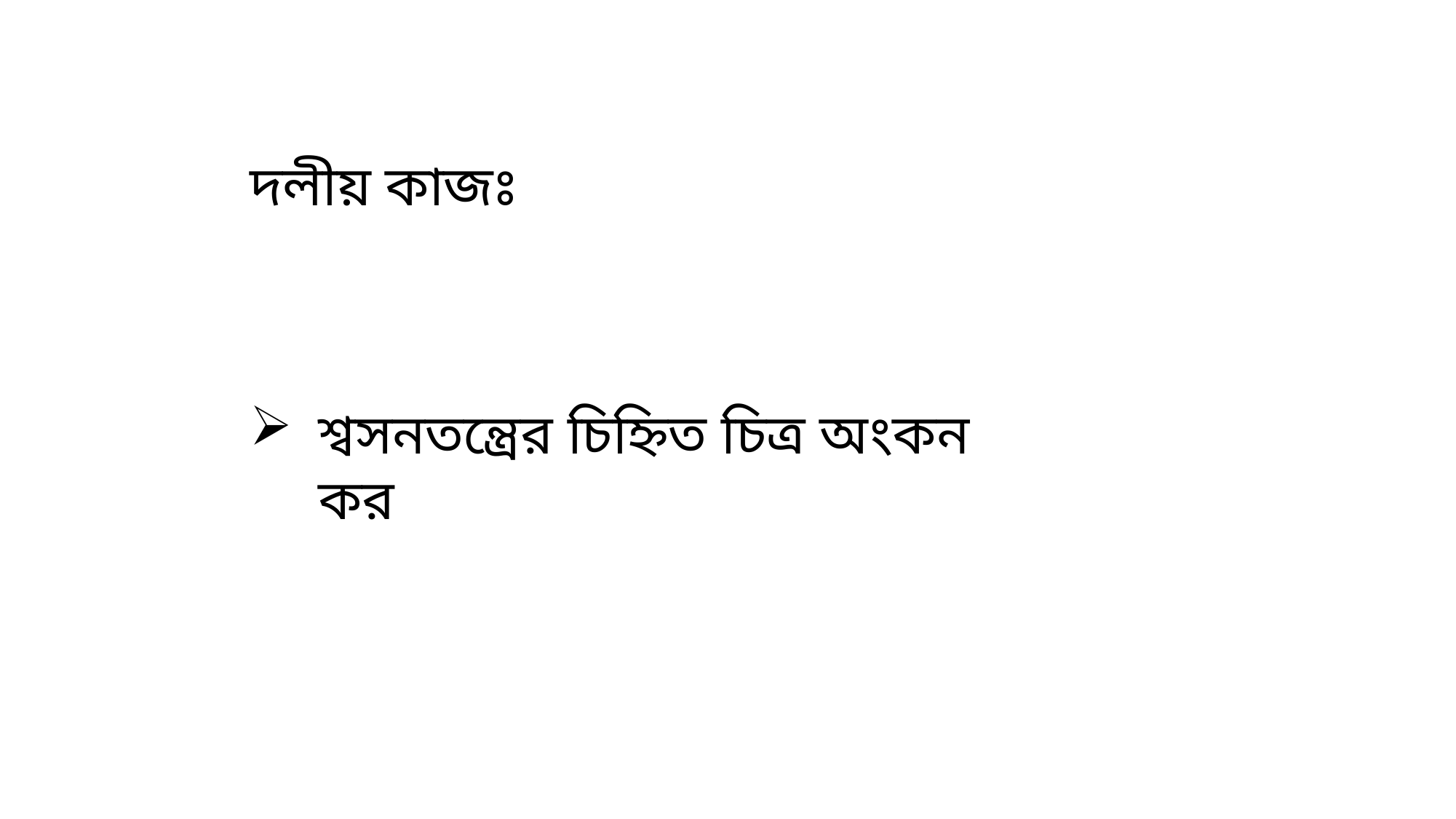

দলীয় কাজঃ
শ্বসনতন্ত্রের চিহ্নিত চিত্র অংকন কর